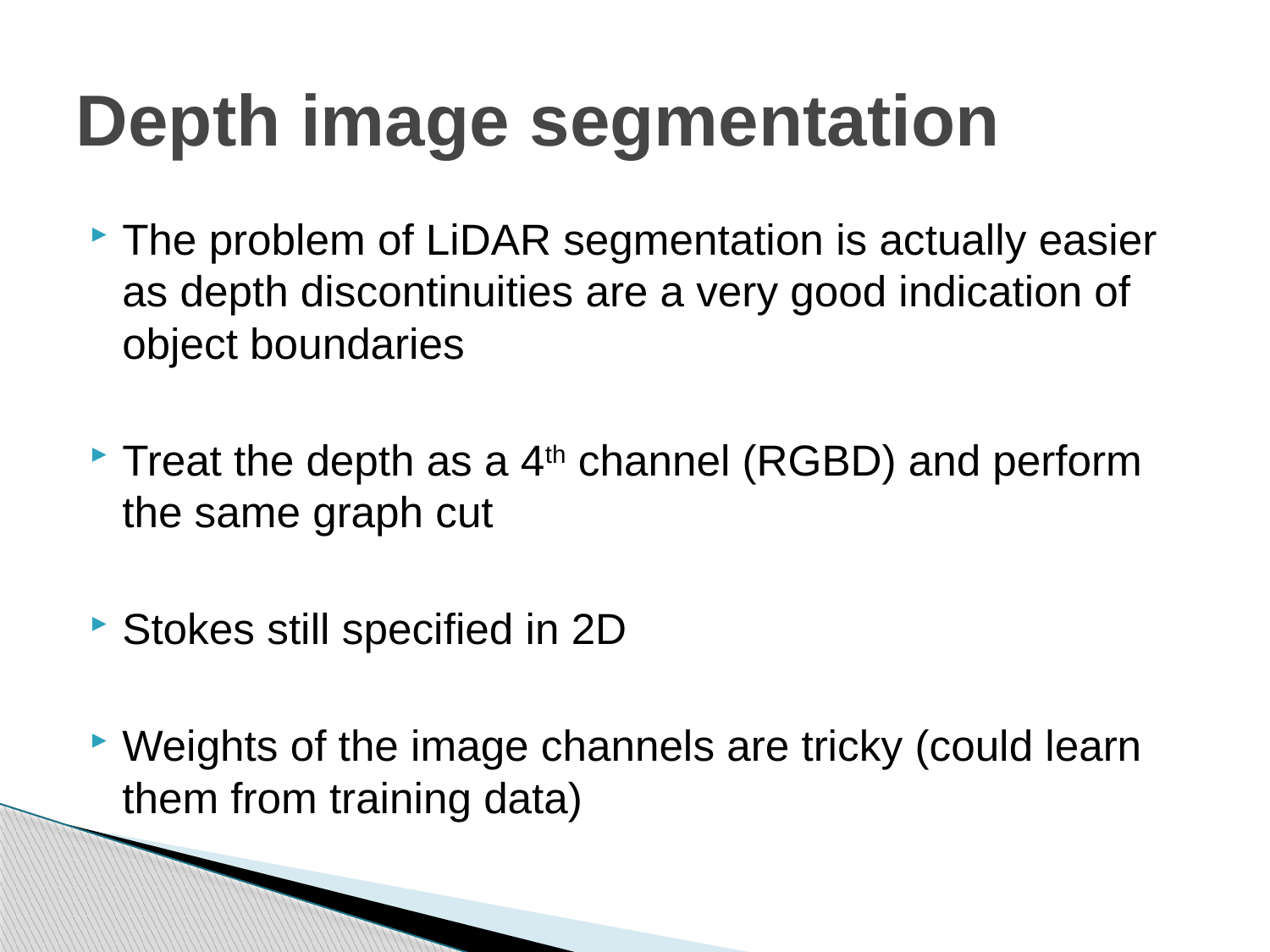

# Depth image segmentation
The problem of LiDAR segmentation is actually easier as depth discontinuities are a very good indication of object boundaries

Treat the depth as a 4th channel (RGBD) and perform the same graph cut

Stokes still specified in 2D

Weights of the image channels are tricky (could learn them from training data)